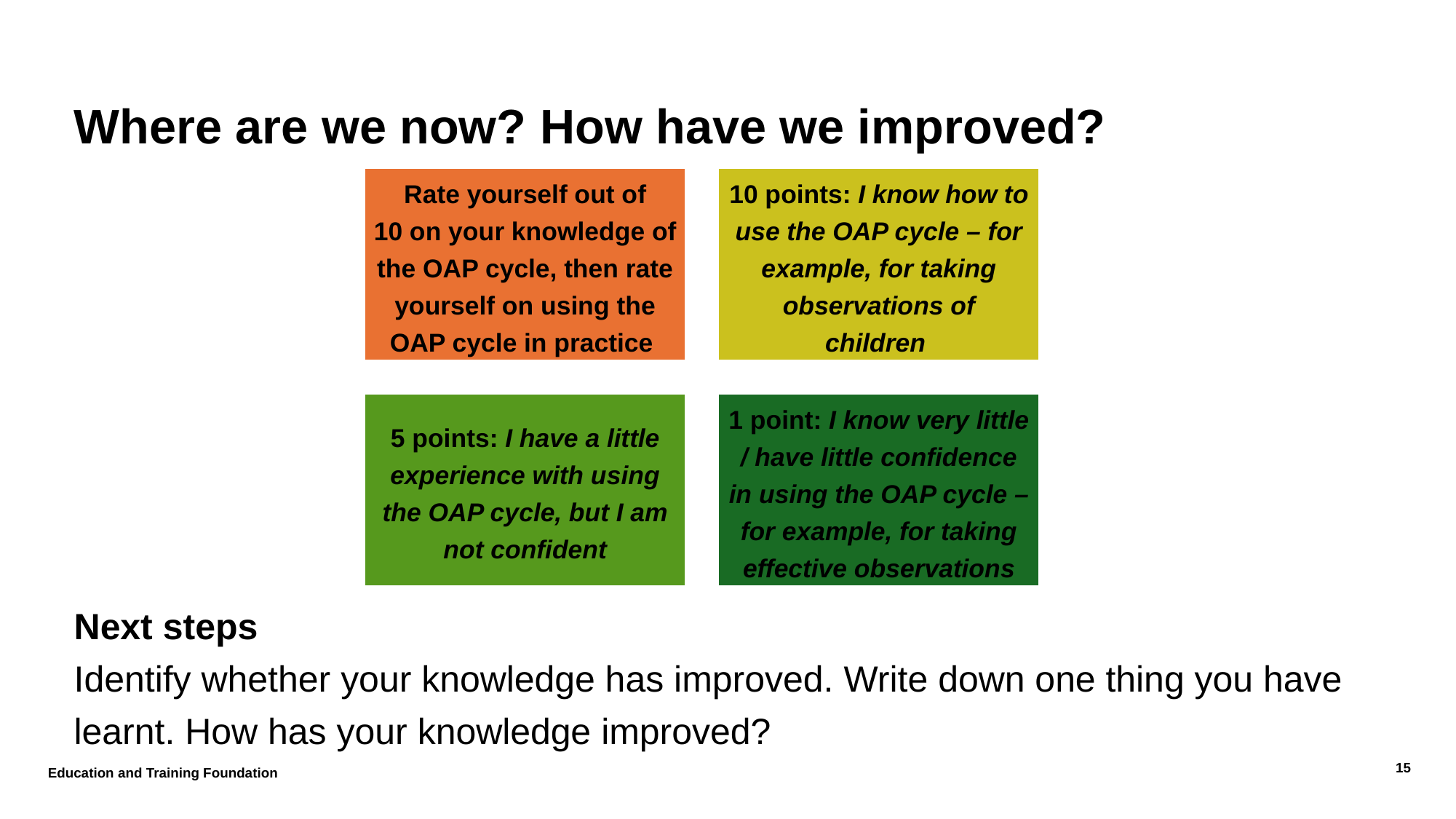

# Where are we now? How have we improved?
Rate yourself out of 10 on your knowledge of the OAP cycle, then rate yourself on using the OAP cycle in practice
10 points: I know how to use the OAP cycle – for example, for taking observations of children
5 points: I have a little experience with using the OAP cycle, but I am not confident
1 point: I know very little / have little confidence in using the OAP cycle – for example, for taking effective observations
Next steps
Identify whether your knowledge has improved. Write down one thing you have learnt. How has your knowledge improved?
Education and Training Foundation
15